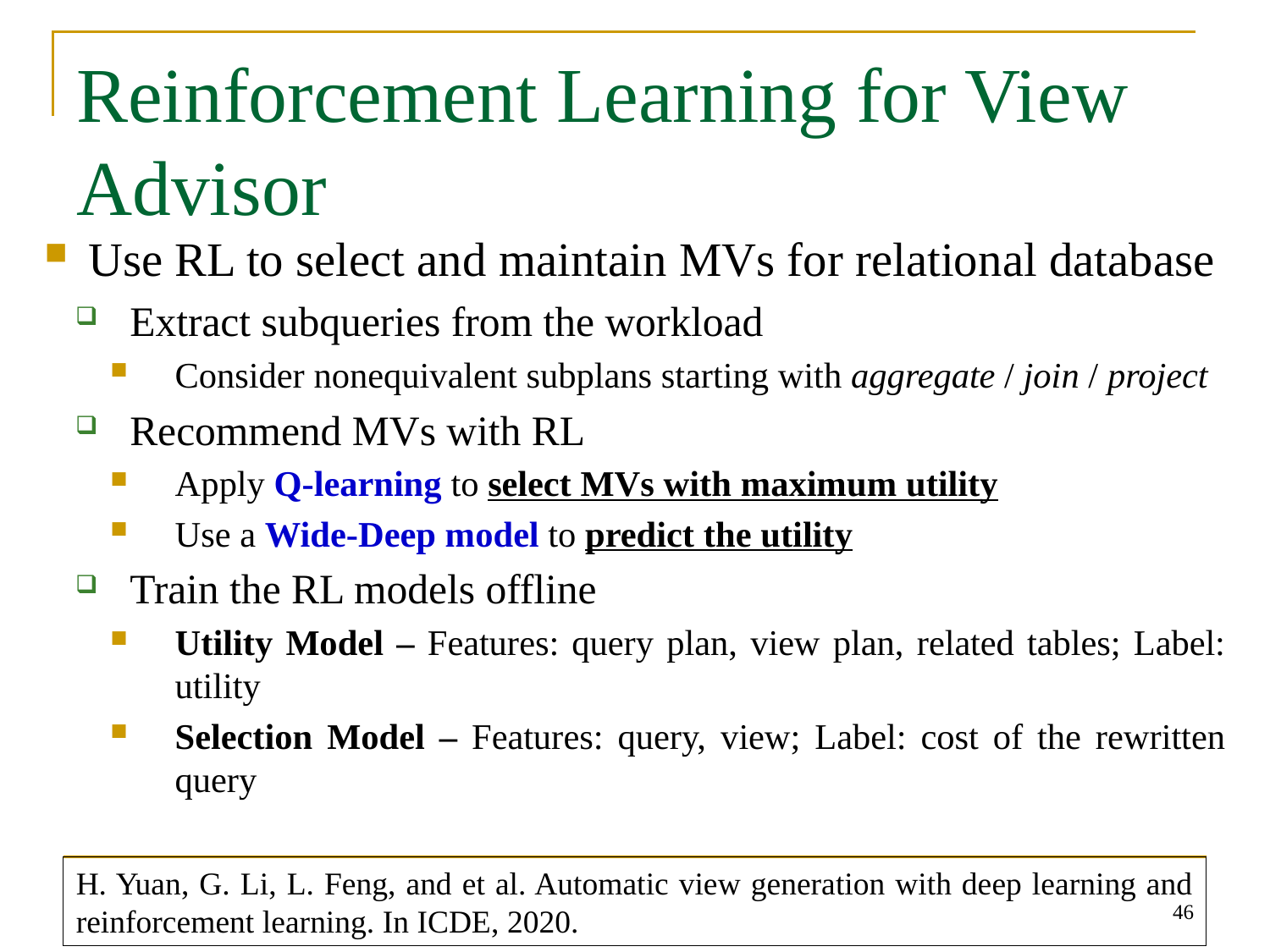

# Reinforcement Learning for View Advisor
Use RL to select and maintain MVs for relational database
Extract subqueries from the workload
Consider nonequivalent subplans starting with aggregate / join / project
Recommend MVs with RL
Apply Q-learning to select MVs with maximum utility
Use a Wide-Deep model to predict the utility
Train the RL models offline
Utility Model – Features: query plan, view plan, related tables; Label: utility
Selection Model – Features: query, view; Label: cost of the rewritten query
H. Yuan, G. Li, L. Feng, and et al. Automatic view generation with deep learning and reinforcement learning. In ICDE, 2020.
46